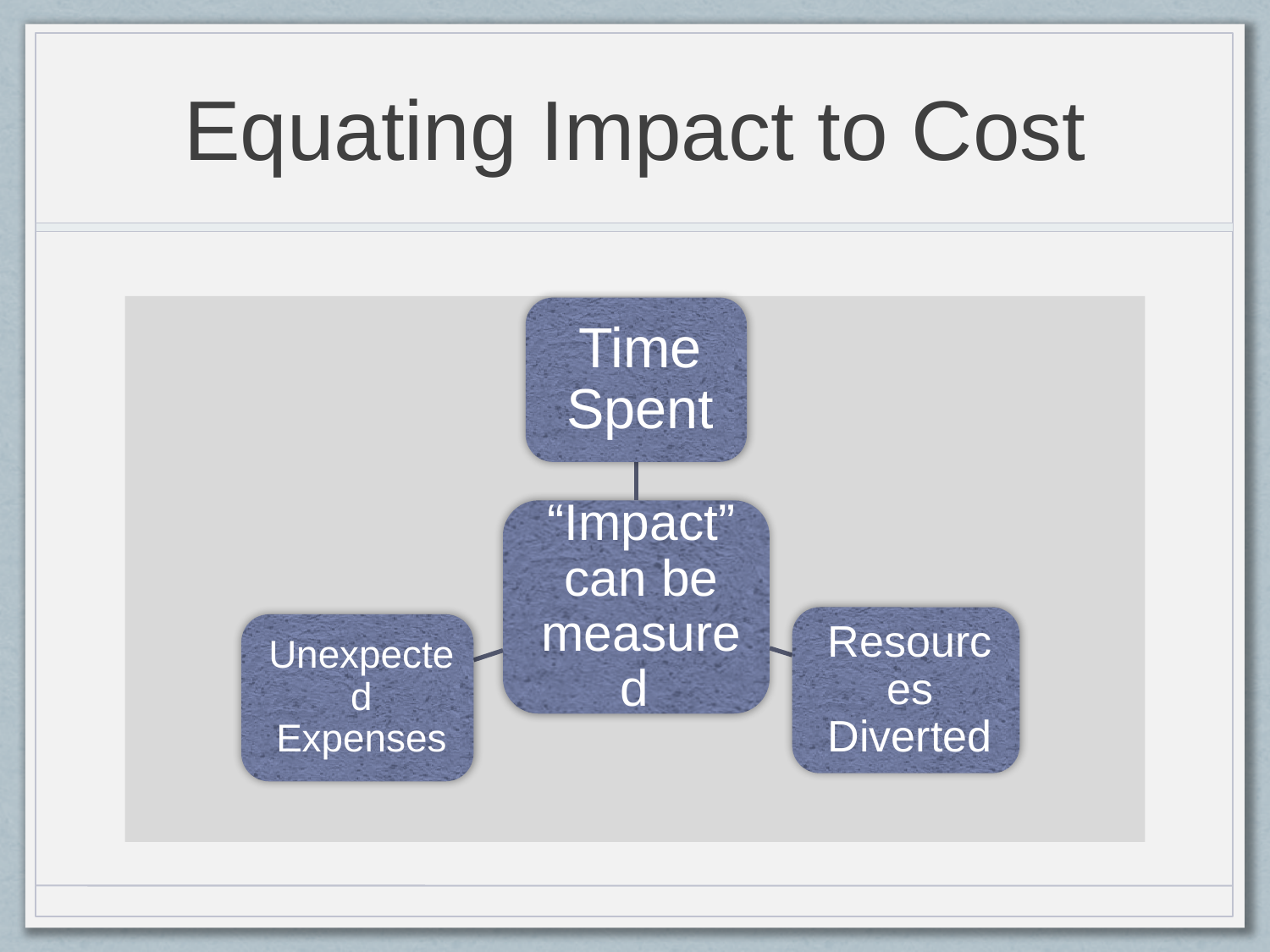

# Equating Impact to Cost
“Impact” can be measured
Time Spent
Resources Diverted
Unexpected Expenses